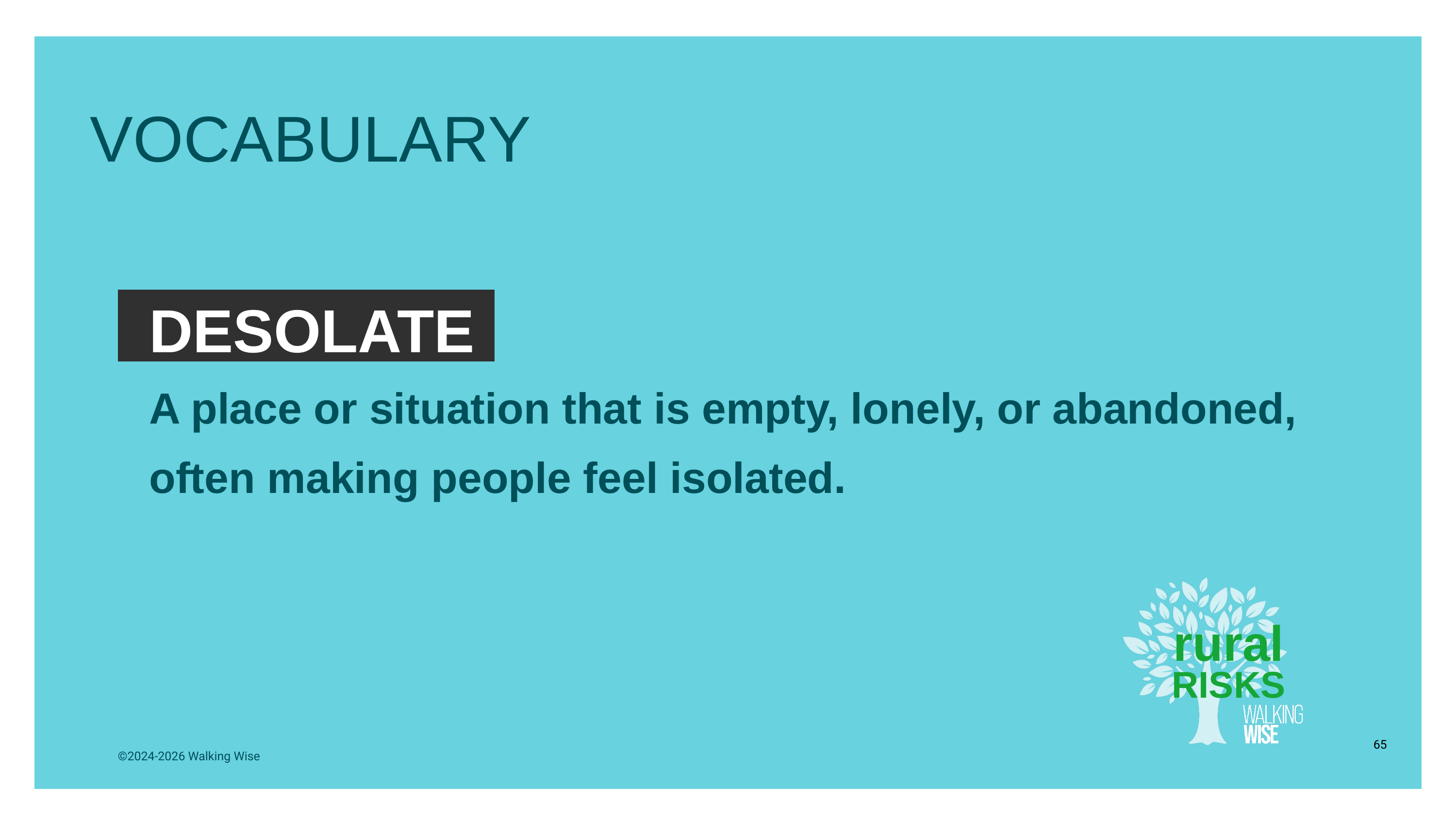

EDUCATON GUIDE
VOCABULARY
DESOLATE

A place or situation that is empty, lonely, or abandoned, often making people feel isolated.

rural
RISKS

65
©2024-2026 Walking Wise
3